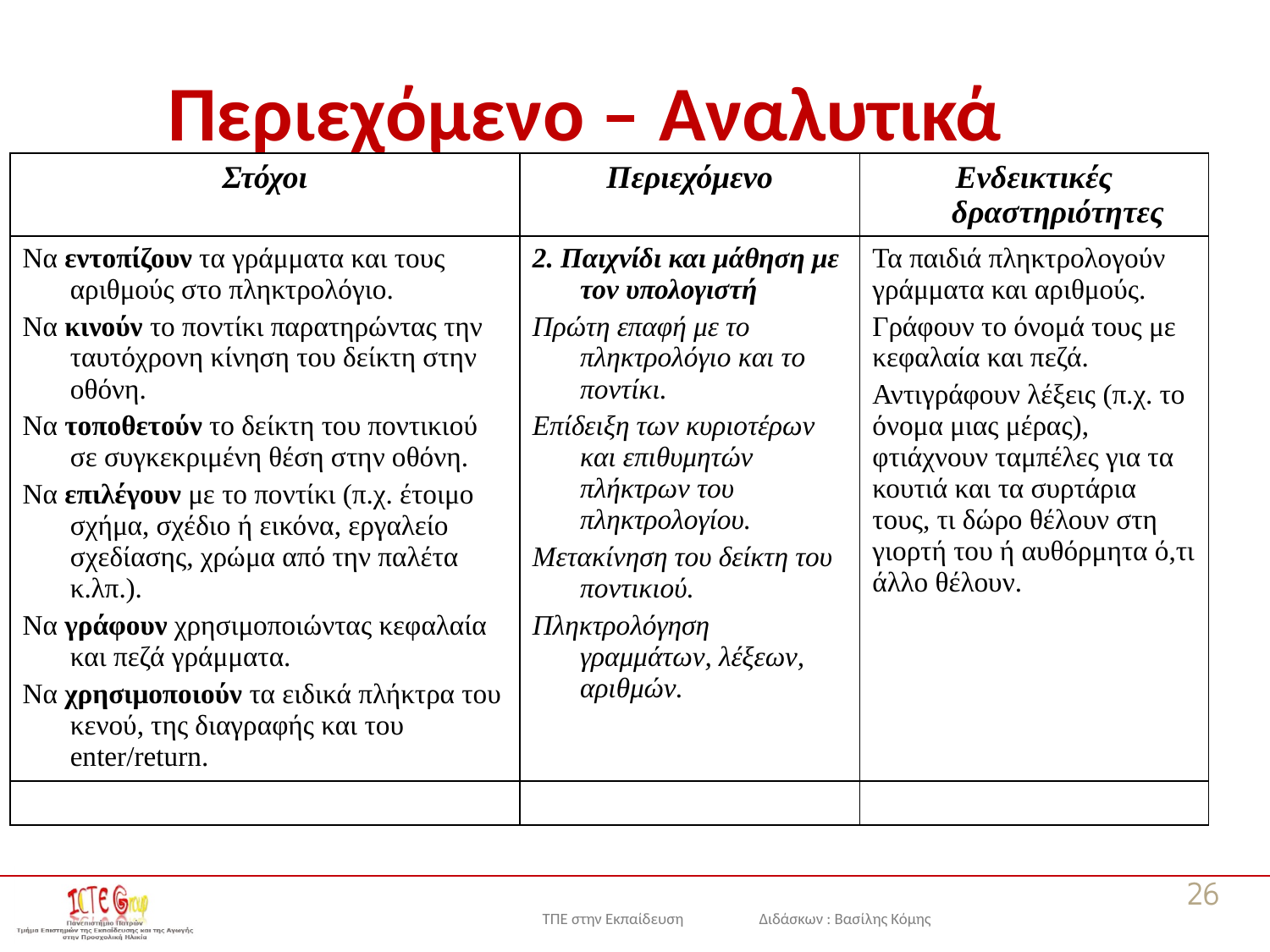

# Περιεχόμενο – Αναλυτικά
| Στόχοι | Περιεχόμενο | Ενδεικτικές δραστηριότητες |
| --- | --- | --- |
| Να εντοπίζουν τα γράμματα και τους αριθμούς στο πληκτρολόγιο. Να κινούν το ποντίκι παρατηρώντας την ταυτόχρονη κίνηση του δείκτη στην οθόνη. Να τοποθετούν το δείκτη του ποντικιού σε συγκεκριμένη θέση στην οθόνη. Να επιλέγουν με το ποντίκι (π.χ. έτοιμο σχήμα, σχέδιο ή εικόνα, εργαλείο σχεδίασης, χρώμα από την παλέτα κ.λπ.). Να γράφουν χρησιμοποιώντας κεφαλαία και πεζά γράμματα. Να χρησιμοποιούν τα ειδικά πλήκτρα του κενού, της διαγραφής και του enter/return. | 2. Παιχνίδι και μάθηση με τον υπολογιστή Πρώτη επαφή με το πληκτρολόγιο και το ποντίκι. Επίδειξη των κυριοτέρων και επιθυμητών πλήκτρων του πληκτρολογίου. Μετακίνηση του δείκτη του ποντικιού. Πληκτρολόγηση γραμμάτων, λέξεων, αριθμών. | Τα παιδιά πληκτρολογούν γράμματα και αριθμούς. Γράφουν το όνομά τους με κεφαλαία και πεζά. Αντιγράφουν λέξεις (π.χ. το όνομα μιας μέρας), φτιάχνουν ταμπέλες για τα κουτιά και τα συρτάρια τους, τι δώρο θέλουν στη γιορτή του ή αυθόρμητα ό,τι άλλο θέλουν. |
|  |  |  |
26